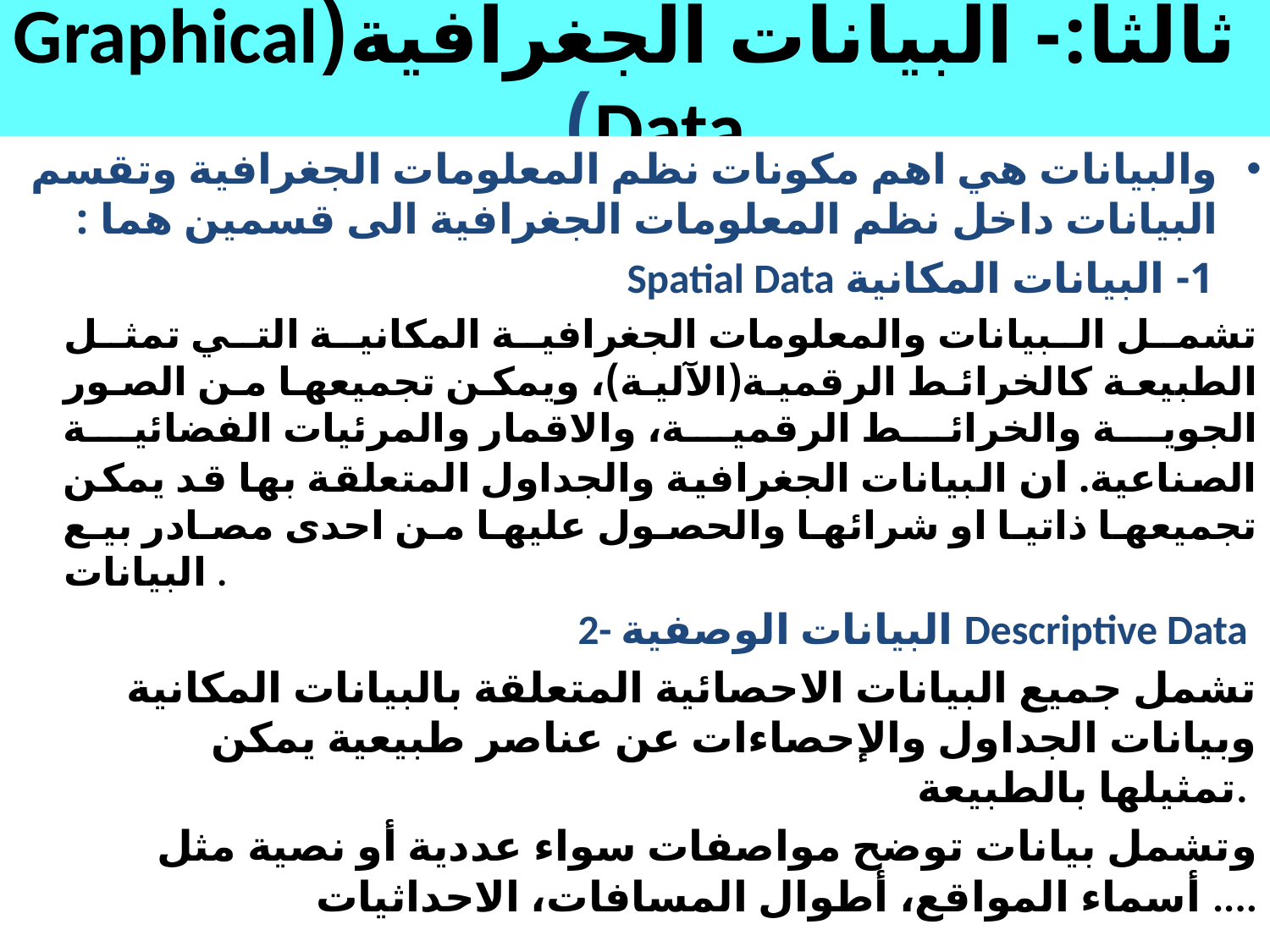

# ثالثاً:- البيانات الجغرافية(Graphical Data)
والبيانات هي اهم مكونات نظم المعلومات الجغرافية وتقسم البيانات داخل نظم المعلومات الجغرافية الى قسمين هما :
    1- البيانات المكانية Spatial Data
تشمل البيانات والمعلومات الجغرافية المكانية التي تمثل الطبيعة كالخرائط الرقمية(الآلية)، ويمكن تجميعها من الصور الجوية والخرائط الرقمية، والاقمار والمرئيات الفضائية الصناعية. ان البيانات الجغرافية والجداول المتعلقة بها قد يمكن تجميعها ذاتيا او شرائها والحصول عليها من احدى مصادر بيع البيانات .
2- البيانات الوصفية Descriptive Data
تشمل جميع البيانات الاحصائية المتعلقة بالبيانات المكانية وبيانات الجداول والإحصاءات عن عناصر طبيعية يمكن تمثيلها بالطبيعة.
وتشمل بيانات توضح مواصفات سواء عددية أو نصية مثل أسماء المواقع، أطوال المسافات، الاحداثيات ....
7